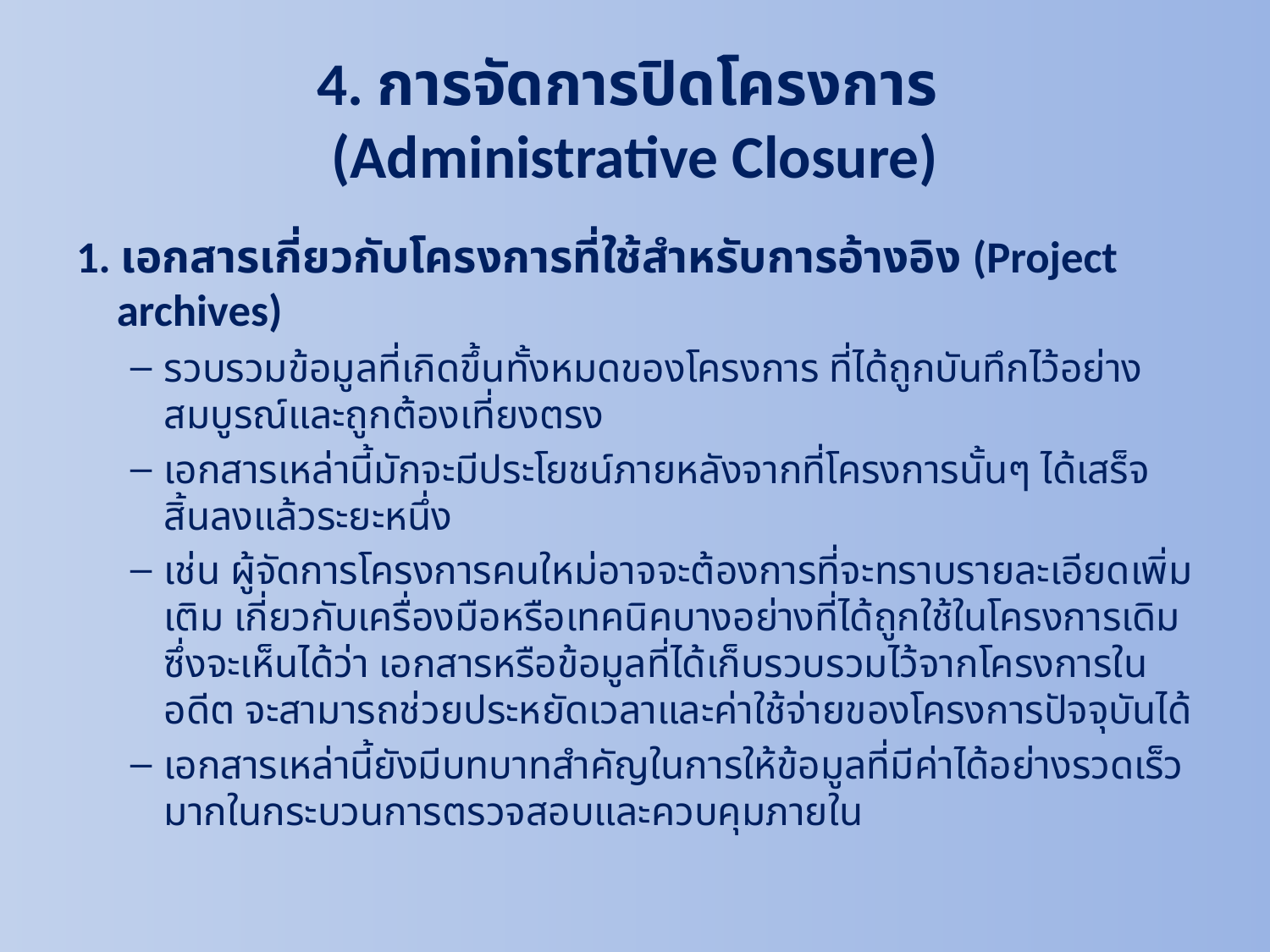

# 4. การจัดการปิดโครงการ (Administrative Closure)
1. เอกสารเกี่ยวกับโครงการที่ใช้สำหรับการอ้างอิง (Project archives)
รวบรวมข้อมูลที่เกิดขึ้นทั้งหมดของโครงการ ที่ได้ถูกบันทึกไว้อย่างสมบูรณ์และถูกต้องเที่ยงตรง
เอกสารเหล่านี้มักจะมีประโยชน์ภายหลังจากที่โครงการนั้นๆ ได้เสร็จสิ้นลงแล้วระยะหนึ่ง
เช่น ผู้จัดการโครงการคนใหม่อาจจะต้องการที่จะทราบรายละเอียดเพิ่มเติม เกี่ยวกับเครื่องมือหรือเทคนิคบางอย่างที่ได้ถูกใช้ในโครงการเดิม ซึ่งจะเห็นได้ว่า เอกสารหรือข้อมูลที่ได้เก็บรวบรวมไว้จากโครงการในอดีต จะสามารถช่วยประหยัดเวลาและค่าใช้จ่ายของโครงการปัจจุบันได้
เอกสารเหล่านี้ยังมีบทบาทสำคัญในการให้ข้อมูลที่มีค่าได้อย่างรวดเร็วมากในกระบวนการตรวจสอบและควบคุมภายใน